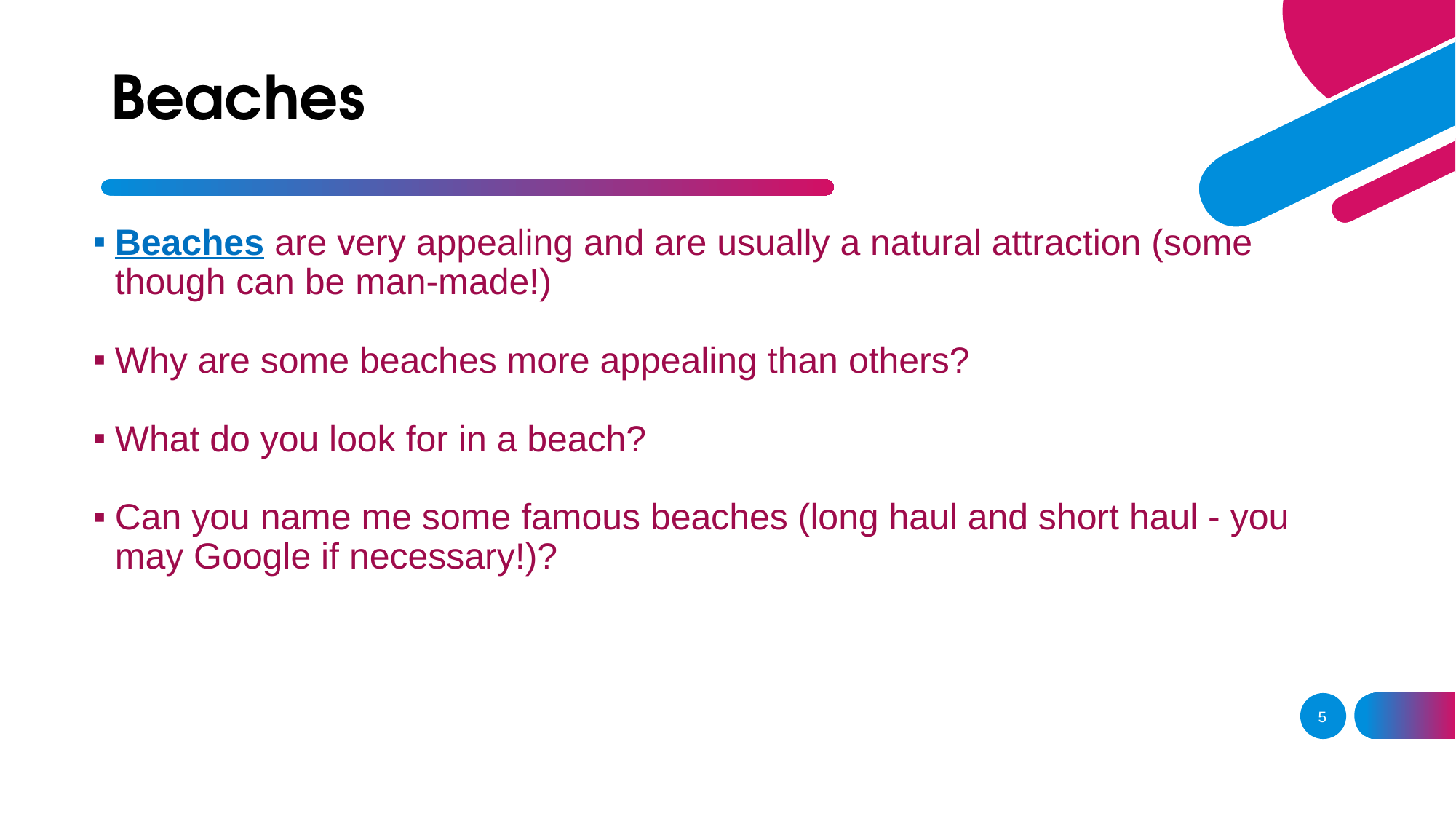

# Beaches
Beaches are very appealing and are usually a natural attraction (some though can be man-made!)

Why are some beaches more appealing than others?

What do you look for in a beach?

Can you name me some famous beaches (long haul and short haul - you may Google if necessary!)?

5